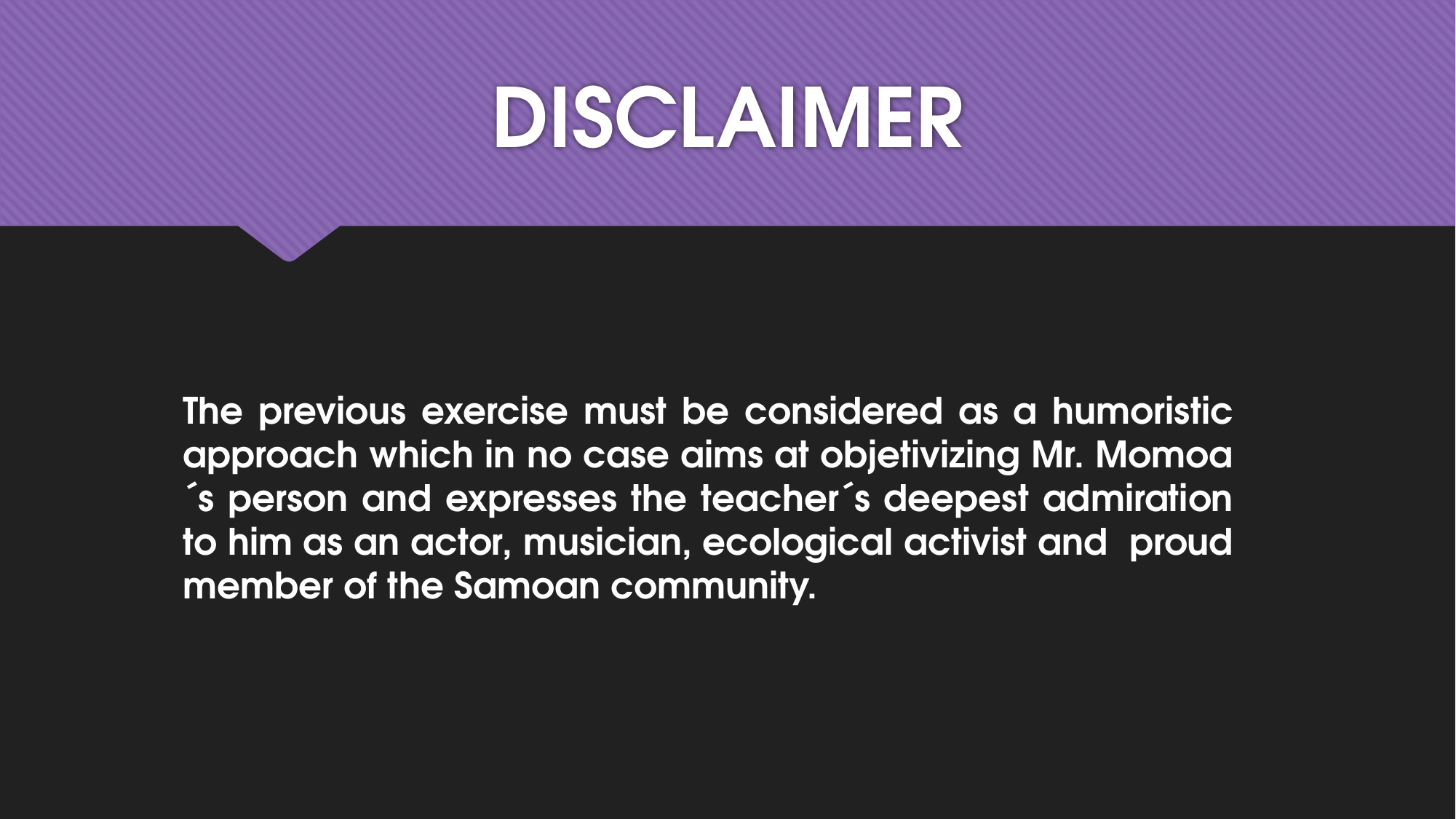

# DISCLAIMER
The previous exercise must be considered as a humoristic approach which in no case aims at objetivizing Mr. Momoa´s person and expresses the teacher´s deepest admiration to him as an actor, musician, ecological activist and  proud member of the Samoan community.